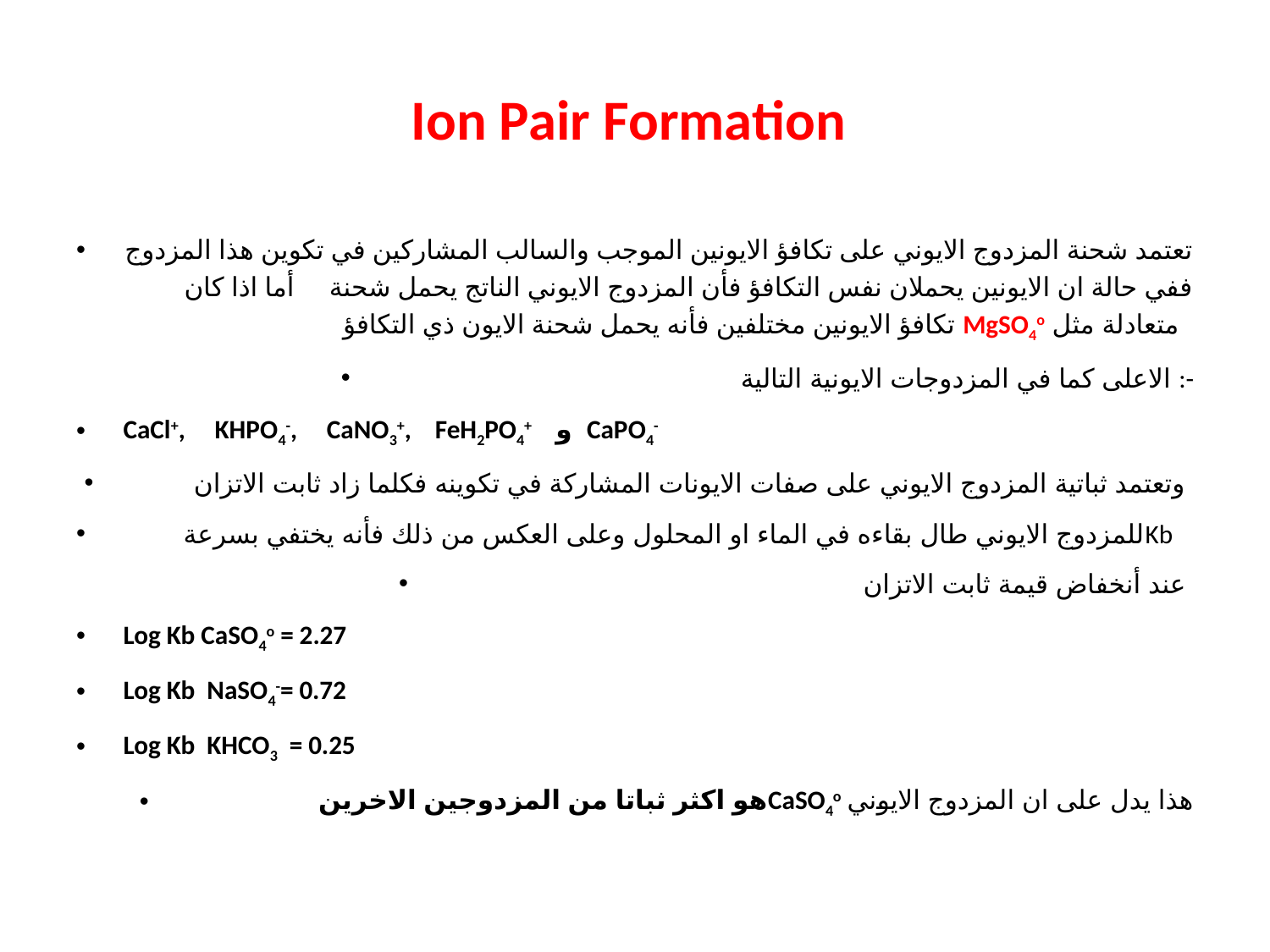

# Ion Pair Formation
تعتمد شحنة المزدوج الايوني على تكافؤ الايونين الموجب والسالب المشاركين في تكوين هذا المزدوج ففي حالة ان الايونين يحملان نفس التكافؤ فأن المزدوج الايوني الناتج يحمل شحنة     أما اذا كان تكافؤ الايونين مختلفين فأنه يحمل شحنة الايون ذي التكافؤ MgSO4o متعادلة مثل
الاعلى كما في المزدوجات الايونية التالية :-
CaCl+,     KHPO4-,     CaNO3+,    FeH2PO4+    و  CaPO4-
وتعتمد ثباتية المزدوج الايوني على صفات الايونات المشاركة في تكوينه فكلما زاد ثابت الاتزان
  للمزدوج الايوني طال بقاءه في الماء او المحلول وعلى العكس من ذلك فأنه يختفي بسرعةKb
عند أنخفاض قيمة ثابت الاتزان
Log Kb CaSO4o = 2.27
Log Kb  NaSO4-= 0.72
Log Kb  KHCO3  = 0.25
 هو اكثر ثباتا من المزدوجين الاخرينCaSO4o هذا يدل على ان المزدوج الايوني